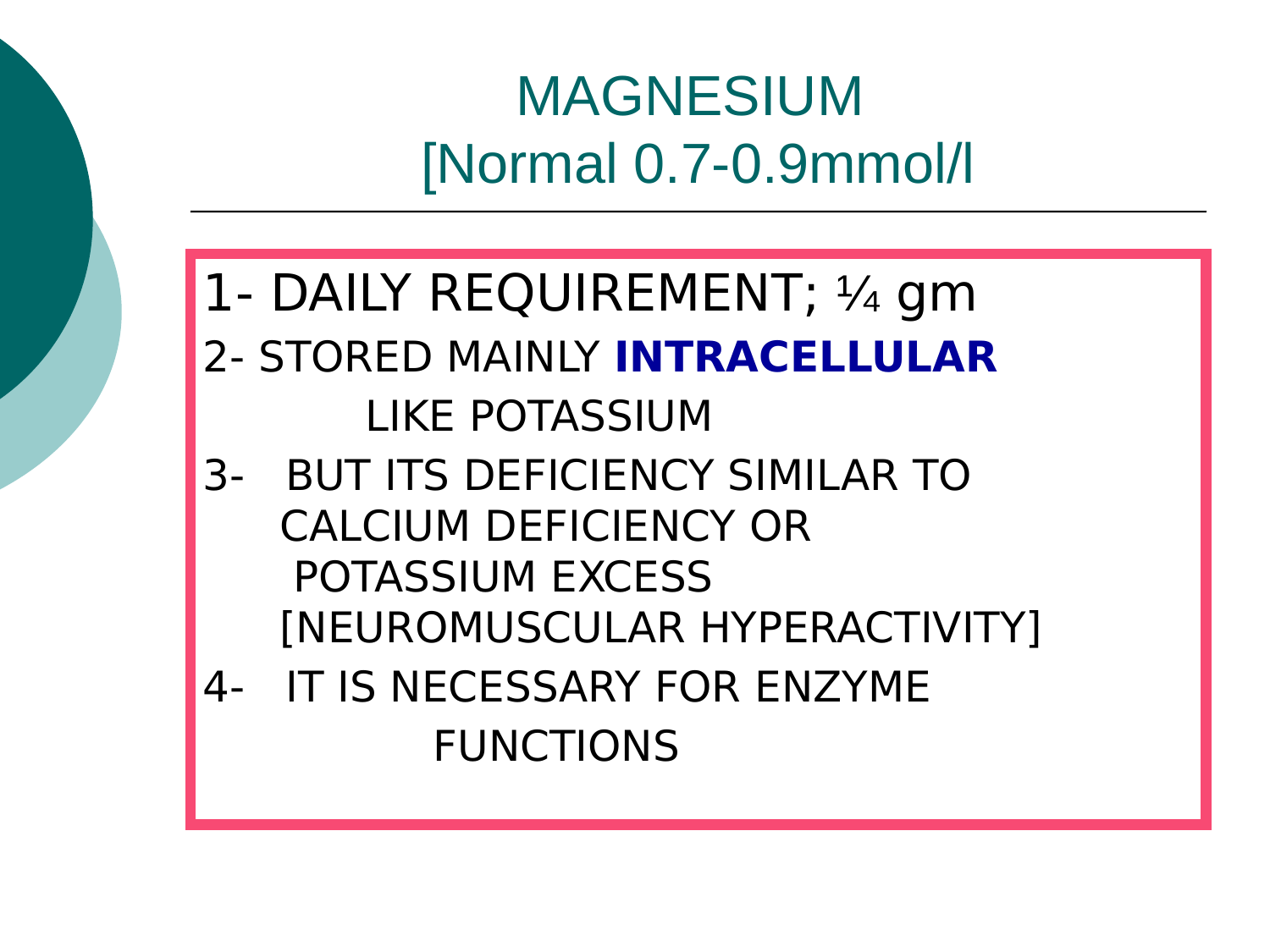

# MAGNESIUM [Normal 0.7-0.9mmol/l
1- DAILY REQUIREMENT; ¼ gm
2- STORED MAINLY INTRACELLULAR
            LIKE POTASSIUM
3-   BUT ITS DEFICIENCY SIMILAR TO   		  CALCIUM DEFICIENCY OR   	 		   POTASSIUM EXCESS        [NEUROMUSCULAR HYPERACTIVITY]
4-   IT IS NECESSARY FOR ENZYME
                 FUNCTIONS